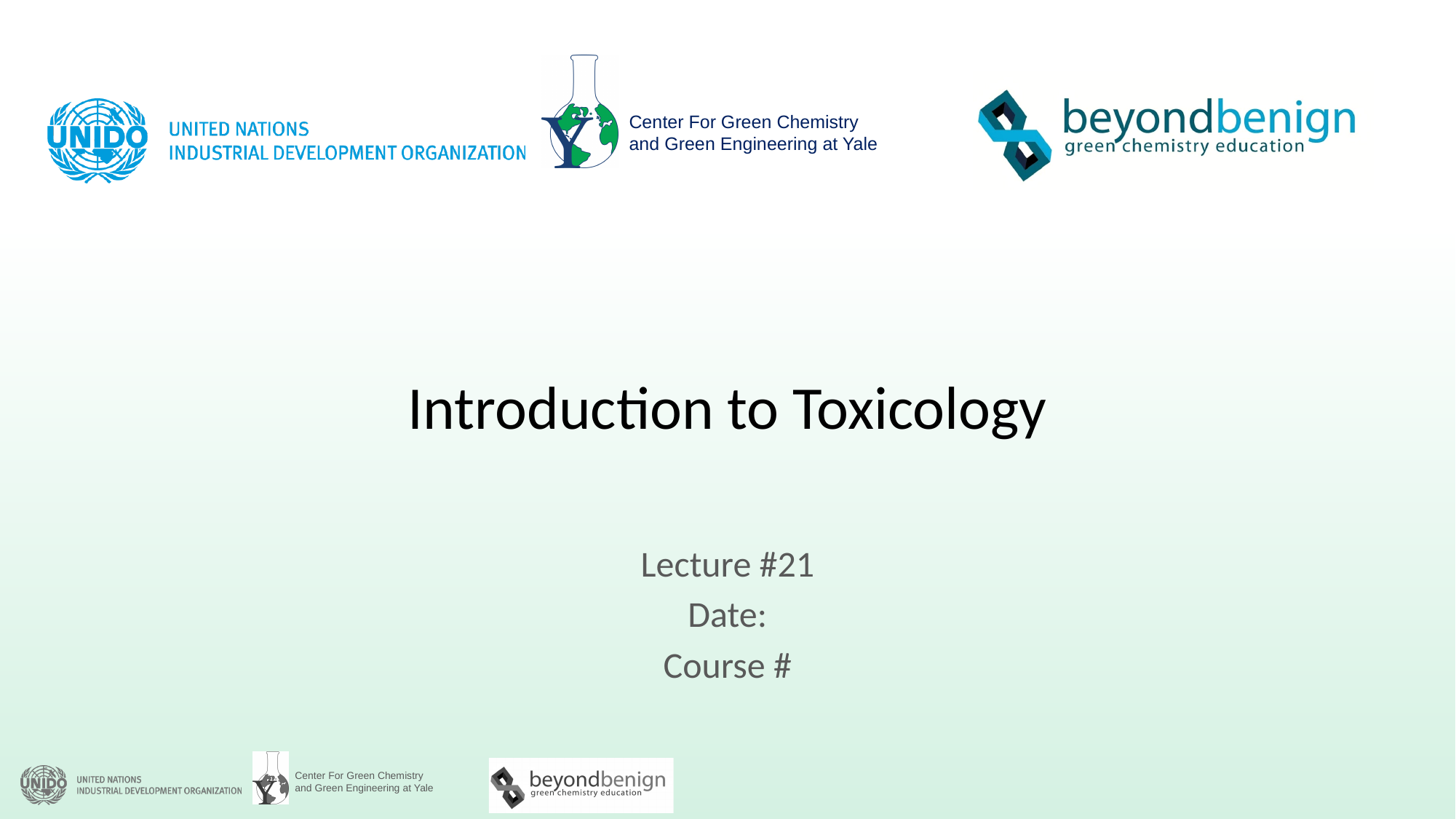

# Introduction to Toxicology
Lecture #21
Date:
Course #